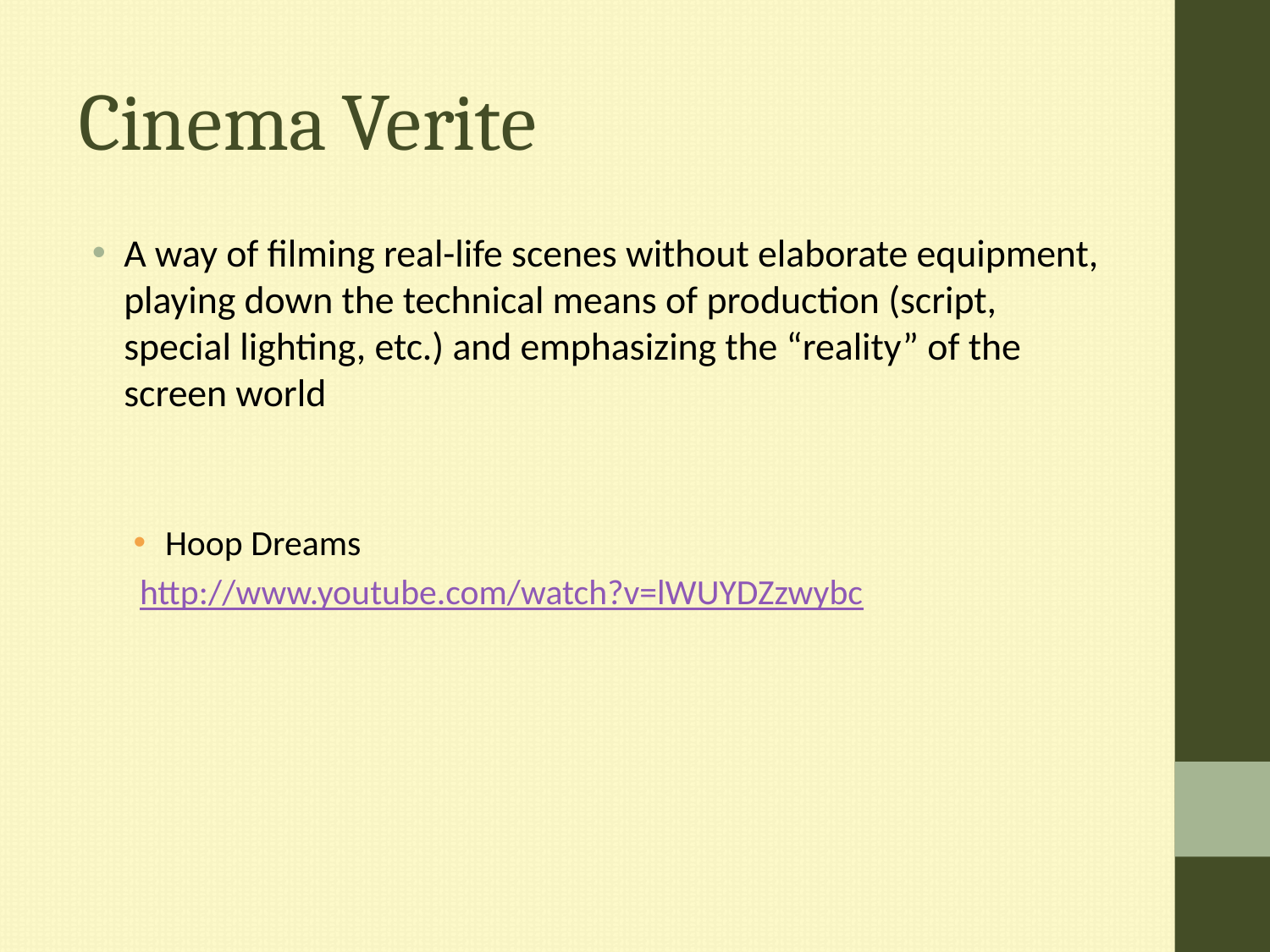

# Cinema Verite
A way of filming real-life scenes without elaborate equipment, playing down the technical means of production (script, special lighting, etc.) and emphasizing the “reality” of the screen world

Hoop Dreams
http://www.youtube.com/watch?v=lWUYDZzwybc